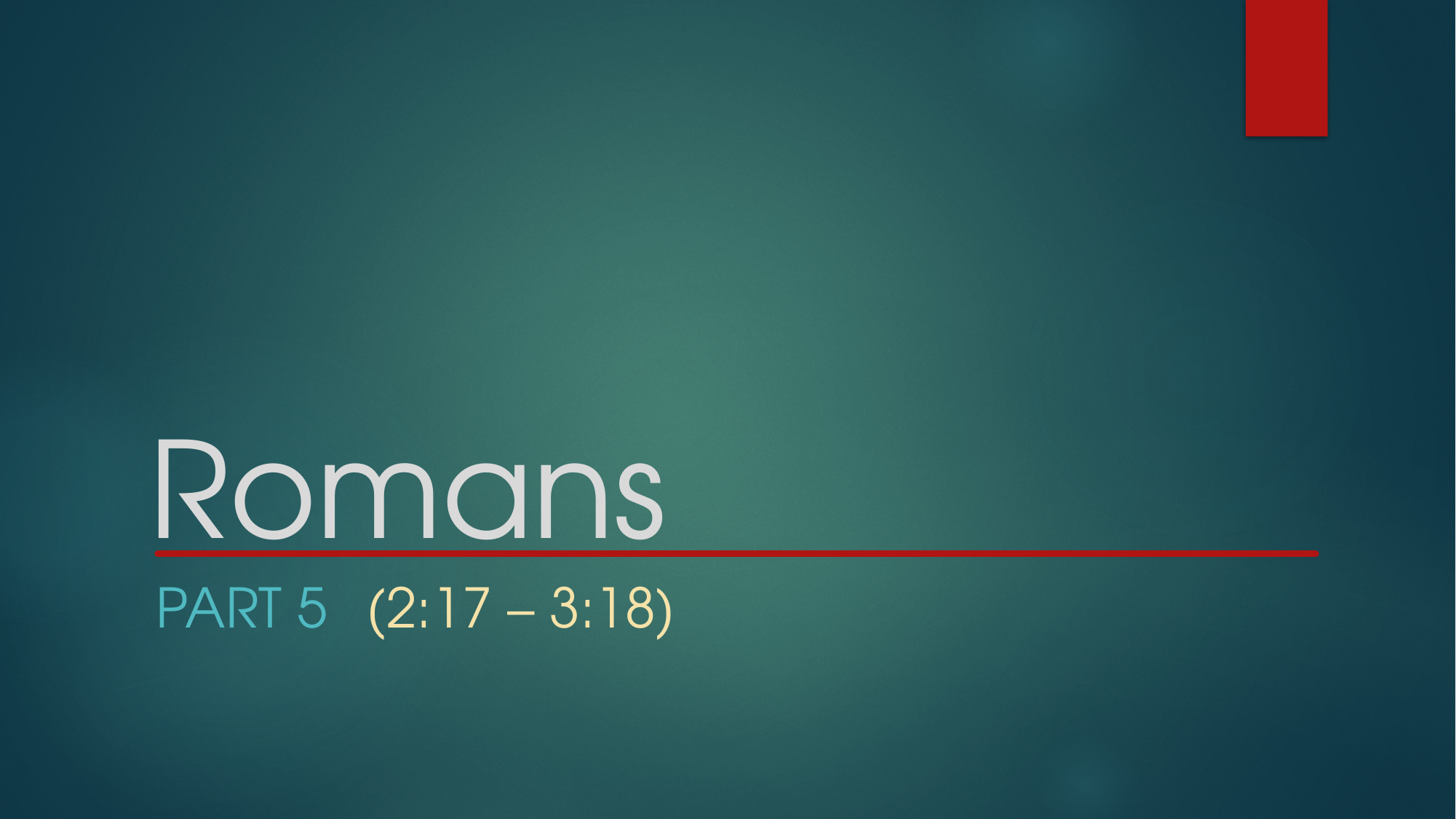

# Romans
Part 5
(2:17 – 3:18)